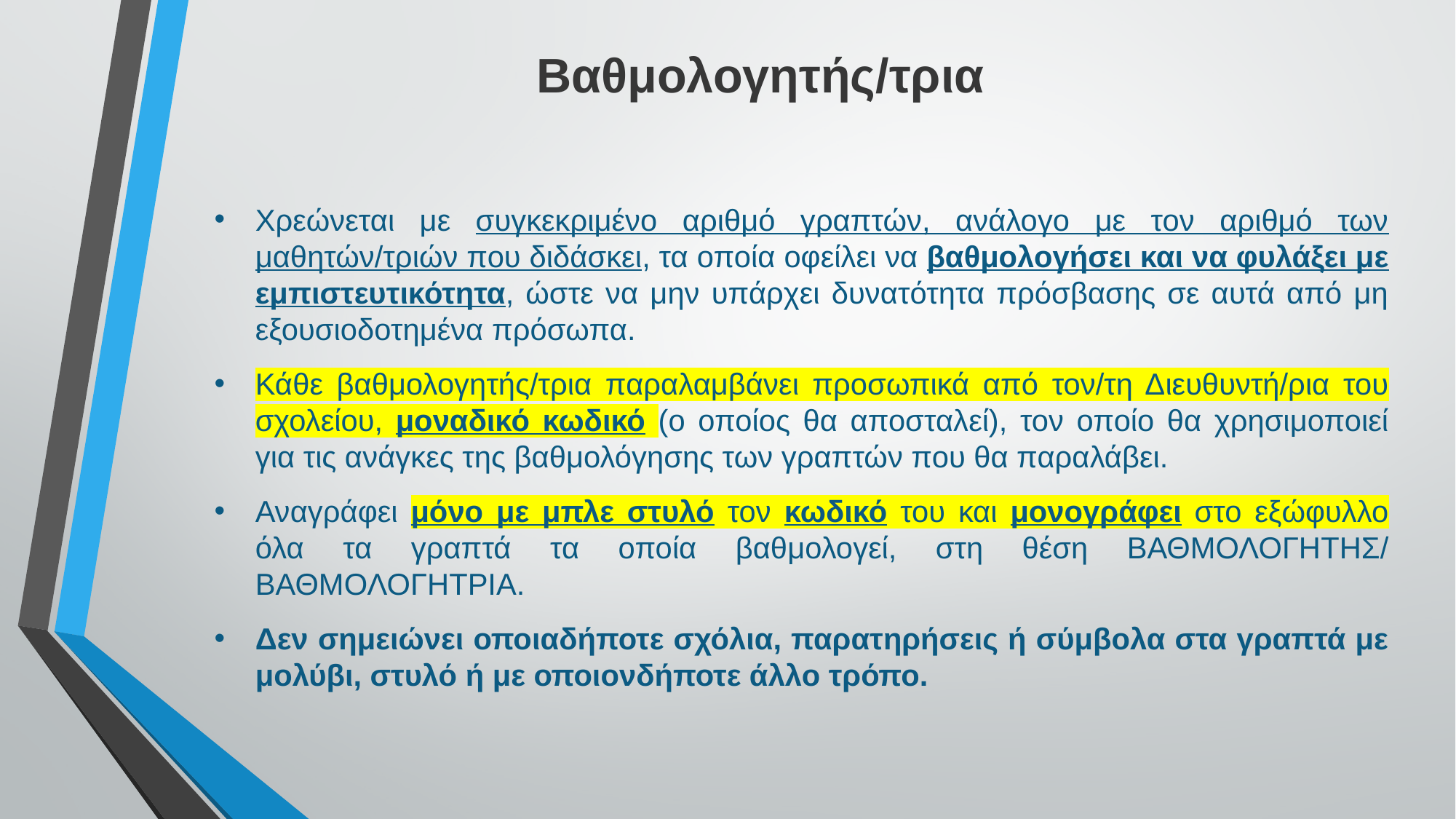

# Βαθμολογητής/τρια
Χρεώνεται με συγκεκριμένο αριθμό γραπτών, ανάλογο με τον αριθμό των μαθητών/τριών που διδάσκει, τα οποία οφείλει να βαθμολογήσει και να φυλάξει με εμπιστευτικότητα, ώστε να μην υπάρχει δυνατότητα πρόσβασης σε αυτά από μη εξουσιοδοτημένα πρόσωπα.
Κάθε βαθμολογητής/τρια παραλαμβάνει προσωπικά από τον/τη Διευθυντή/ρια του σχολείου, μοναδικό κωδικό (ο οποίος θα αποσταλεί), τον οποίο θα χρησιμοποιεί για τις ανάγκες της βαθμολόγησης των γραπτών που θα παραλάβει.
Αναγράφει μόνο με μπλε στυλό τον κωδικό του και μονογράφει στο εξώφυλλο όλα τα γραπτά τα οποία βαθμολογεί, στη θέση ΒΑΘΜΟΛΟΓΗΤΗΣ/ BΑΘΜΟΛΟΓΗΤΡΙΑ.
Δεν σημειώνει οποιαδήποτε σχόλια, παρατηρήσεις ή σύμβολα στα γραπτά με μολύβι, στυλό ή με οποιονδήποτε άλλο τρόπο.